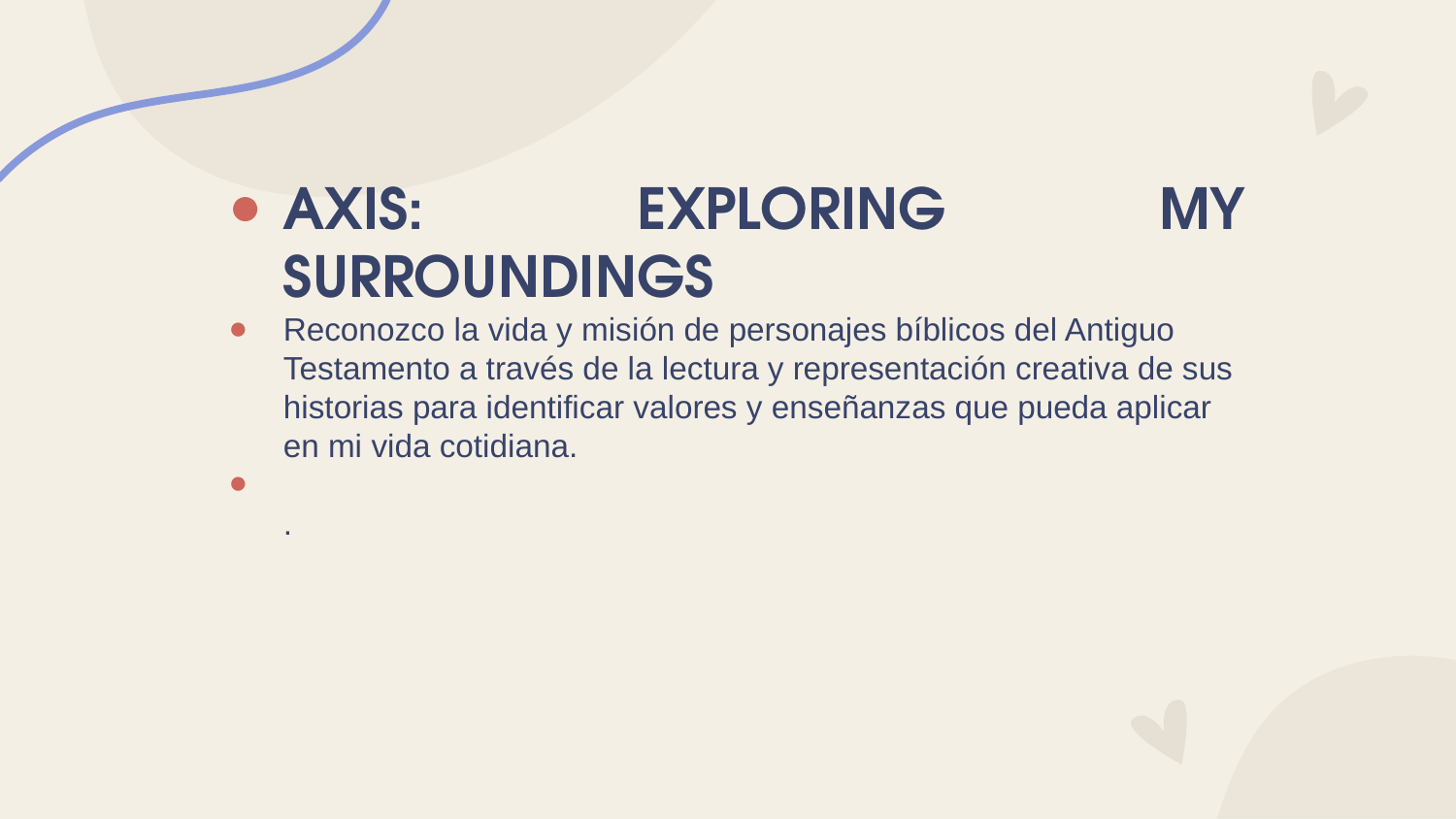

AXIS: EXPLORING MY SURROUNDINGS
Reconozco la vida y misión de personajes bíblicos del Antiguo Testamento a través de la lectura y representación creativa de sus historias para identificar valores y enseñanzas que pueda aplicar en mi vida cotidiana.
.